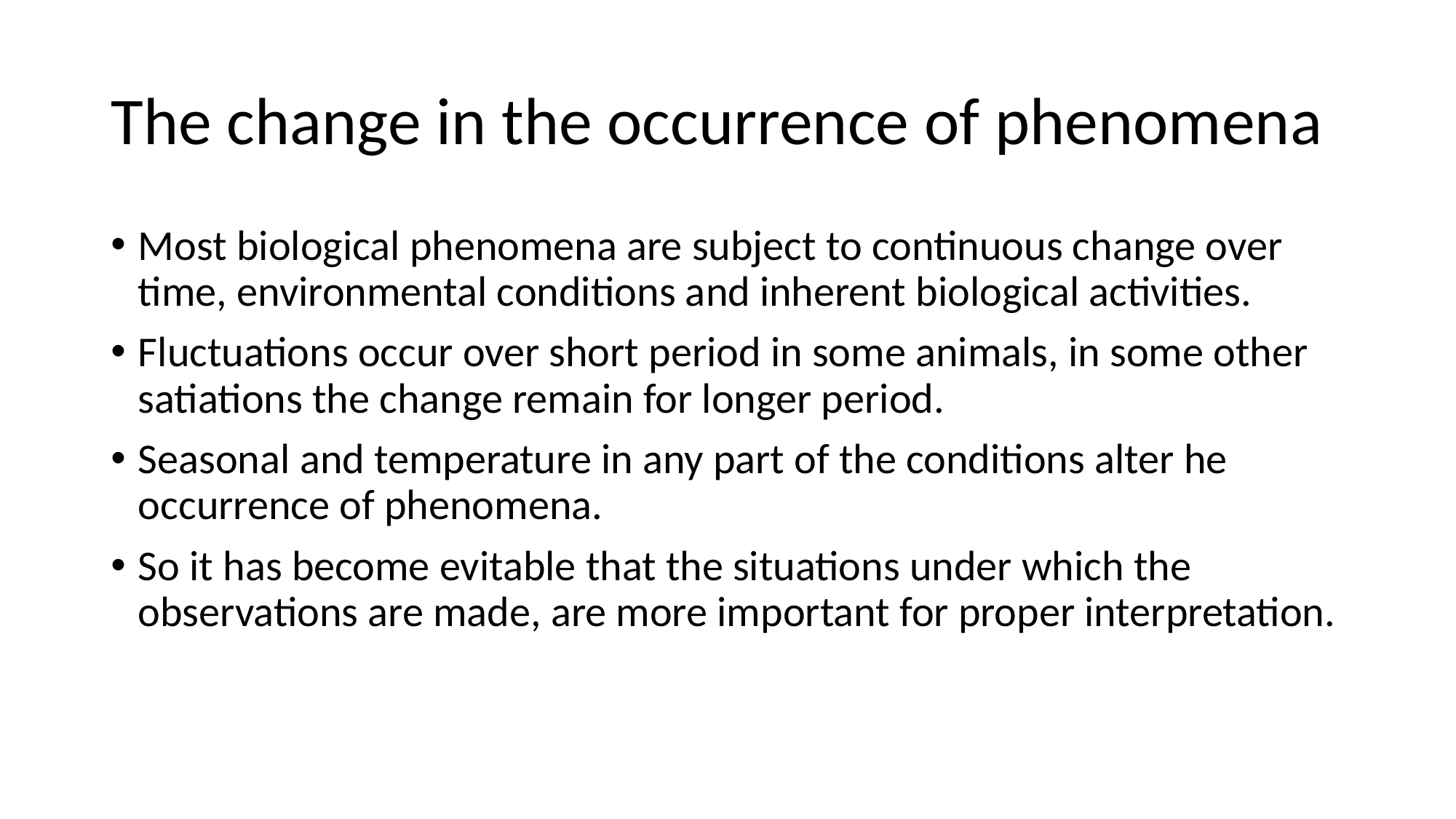

# The change in the occurrence of phenomena
Most biological phenomena are subject to continuous change over time, environmental conditions and inherent biological activities.
Fluctuations occur over short period in some animals, in some other satiations the change remain for longer period.
Seasonal and temperature in any part of the conditions alter he occurrence of phenomena.
So it has become evitable that the situations under which the observations are made, are more important for proper interpretation.